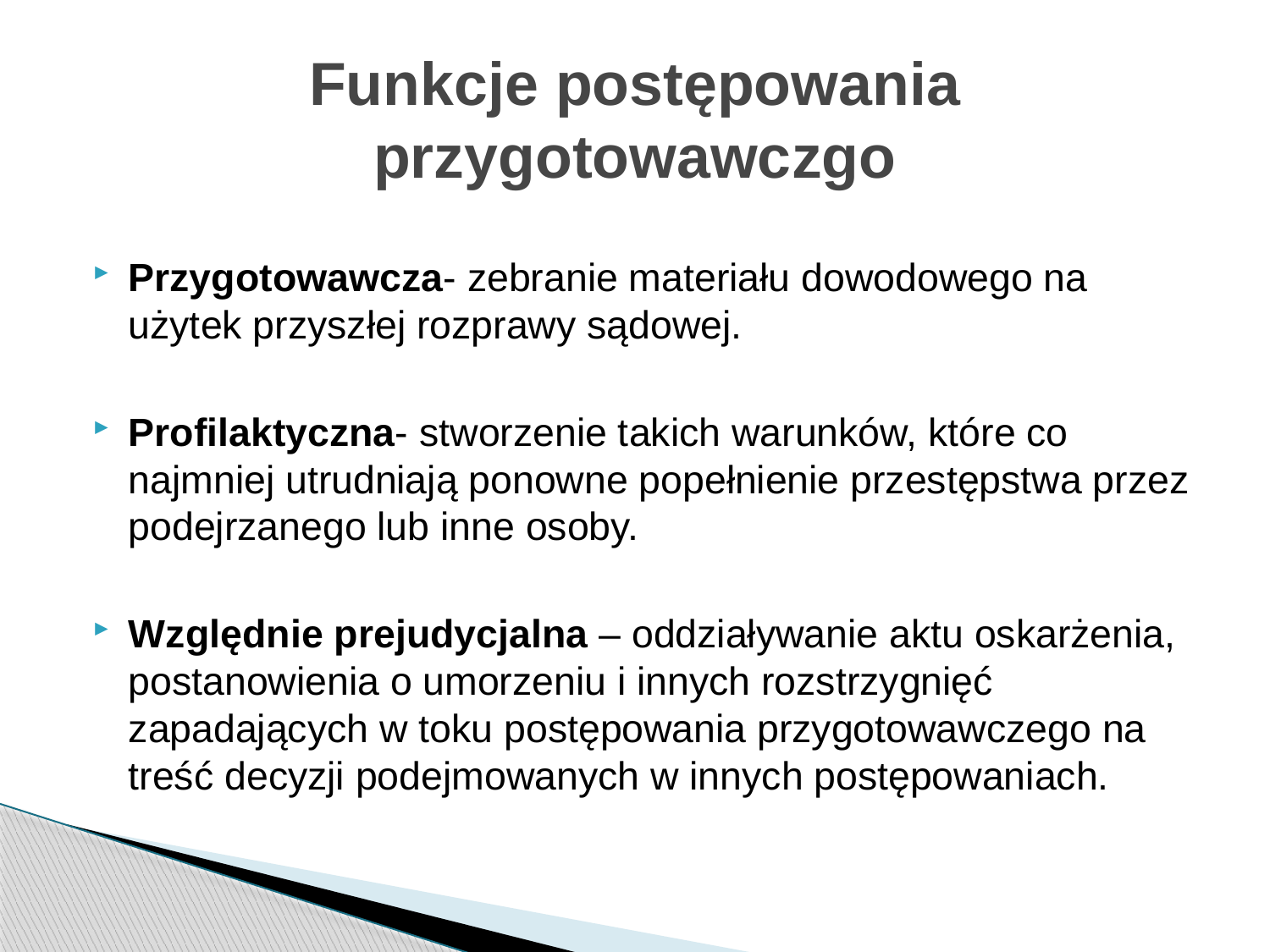

# Funkcje postępowania przygotowawczgo
Przygotowawcza- zebranie materiału dowodowego na użytek przyszłej rozprawy sądowej.

Profilaktyczna- stworzenie takich warunków, które co najmniej utrudniają ponowne popełnienie przestępstwa przez podejrzanego lub inne osoby.

Względnie prejudycjalna – oddziaływanie aktu oskarżenia, postanowienia o umorzeniu i innych rozstrzygnięć zapadających w toku postępowania przygotowawczego na treść decyzji podejmowanych w innych postępowaniach.